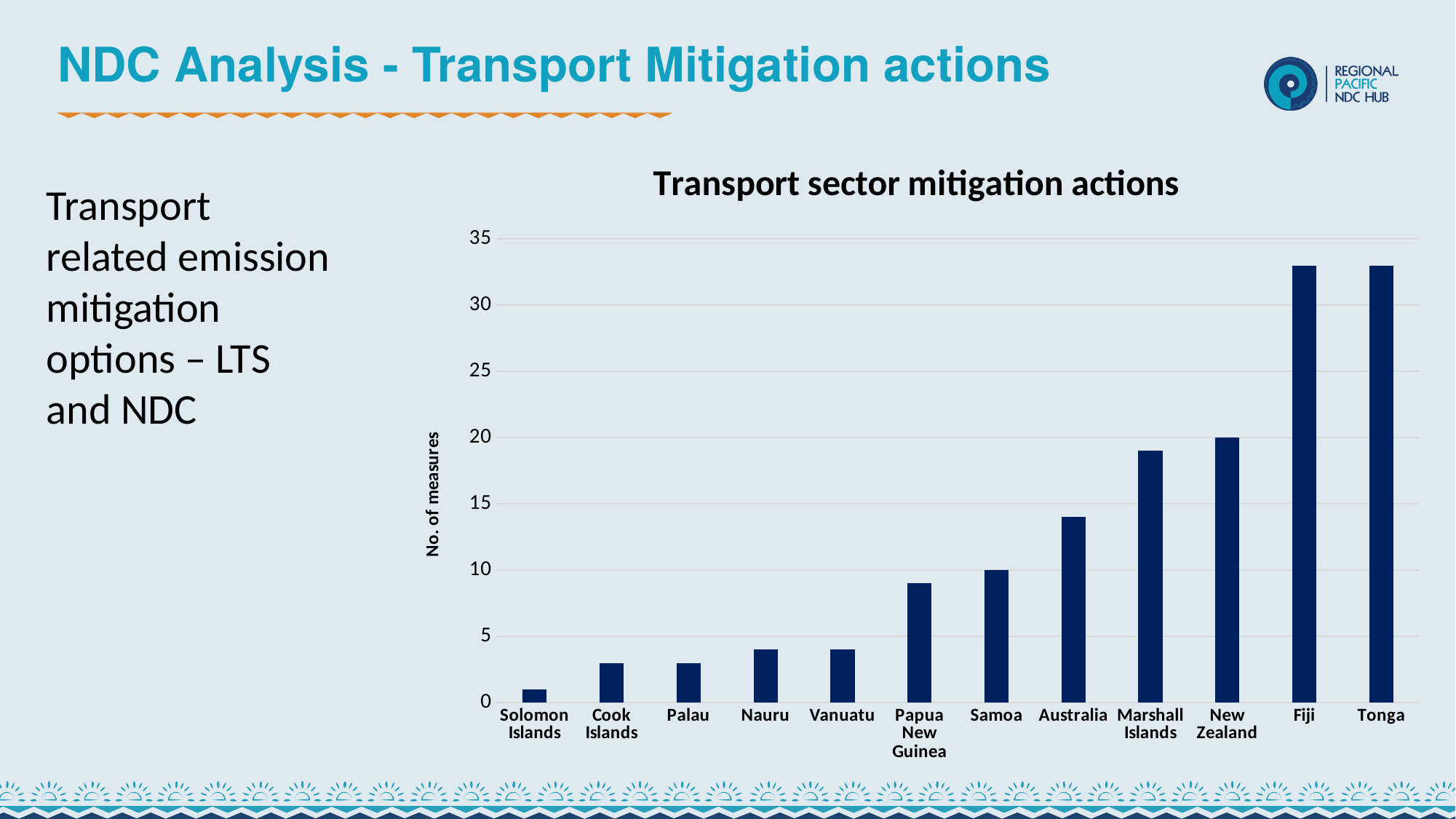

# NDC Analysis - Transport Mitigation actions

### Chart: Transport sector mitigation actions

| Category |  |
|---|---|
| Solomon Islands | 1.0 |
| Cook Islands | 3.0 |
| Palau | 3.0 |
| Nauru | 4.0 |
| Vanuatu | 4.0 |
| Papua New Guinea | 9.0 |
| Samoa | 10.0 |
| Australia | 14.0 |
| Marshall Islands | 19.0 |
| New Zealand | 20.0 |
| Fiji | 33.0 |
| Tonga | 33.0 |
Transport related emission mitigation options – LTS and NDC